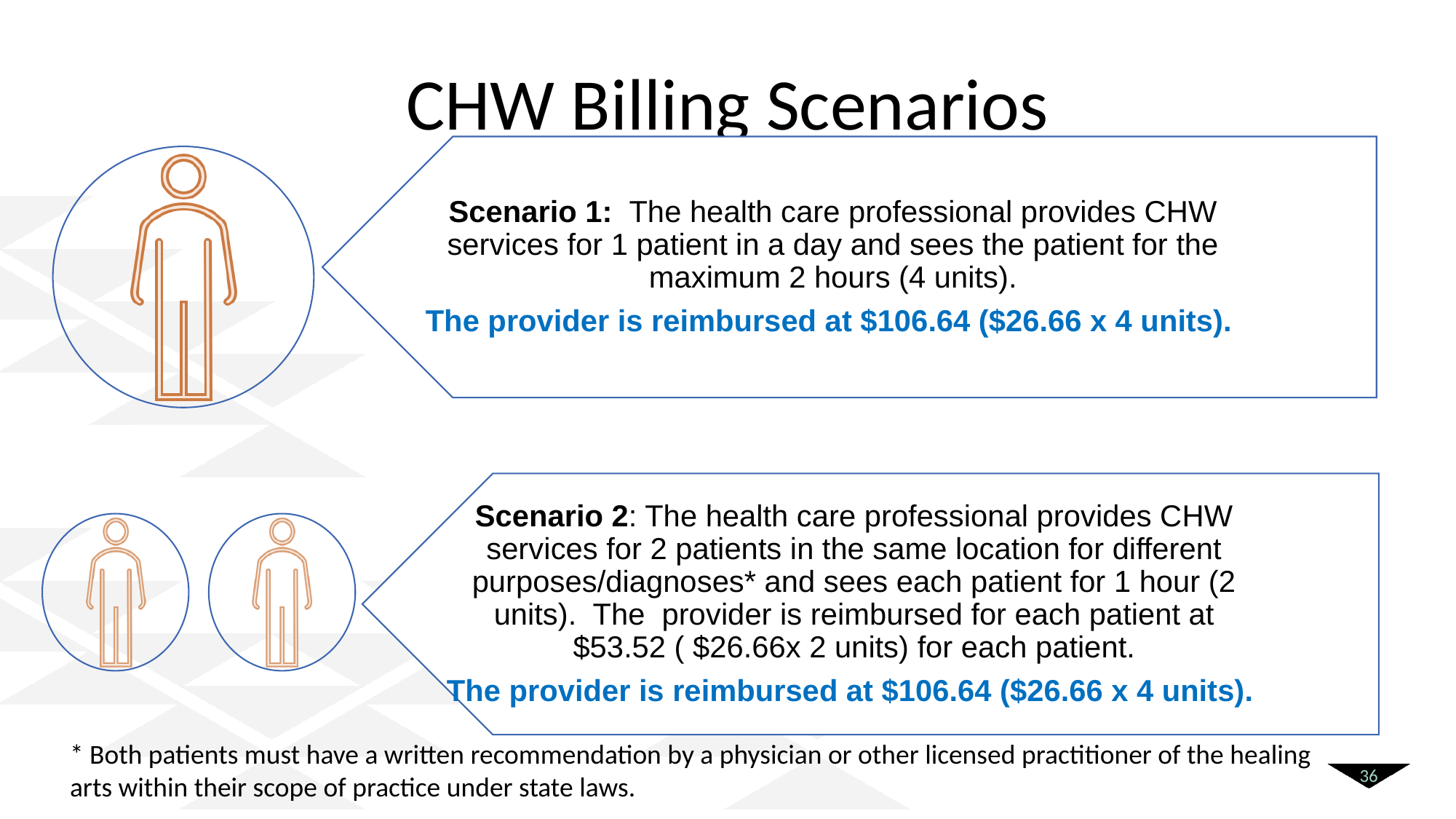

# CHW Billing Scenarios
Scenario 1:  The health care professional provides CHW services for 1 patient in a day and sees the patient for the maximum 2 hours (4 units).
The provider is reimbursed at $106.64 ($26.66 x 4 units).
Scenario 2: The health care professional provides CHW services for 2 patients in the same location for different purposes/diagnoses* and sees each patient for 1 hour (2 units).  The  provider is reimbursed for each patient at $53.52 ( $26.66x 2 units) for each patient.
The provider is reimbursed at $106.64 ($26.66 x 4 units).

* Both patients must have a written recommendation by a physician or other licensed practitioner of the healing arts within their scope of practice under state laws.
36